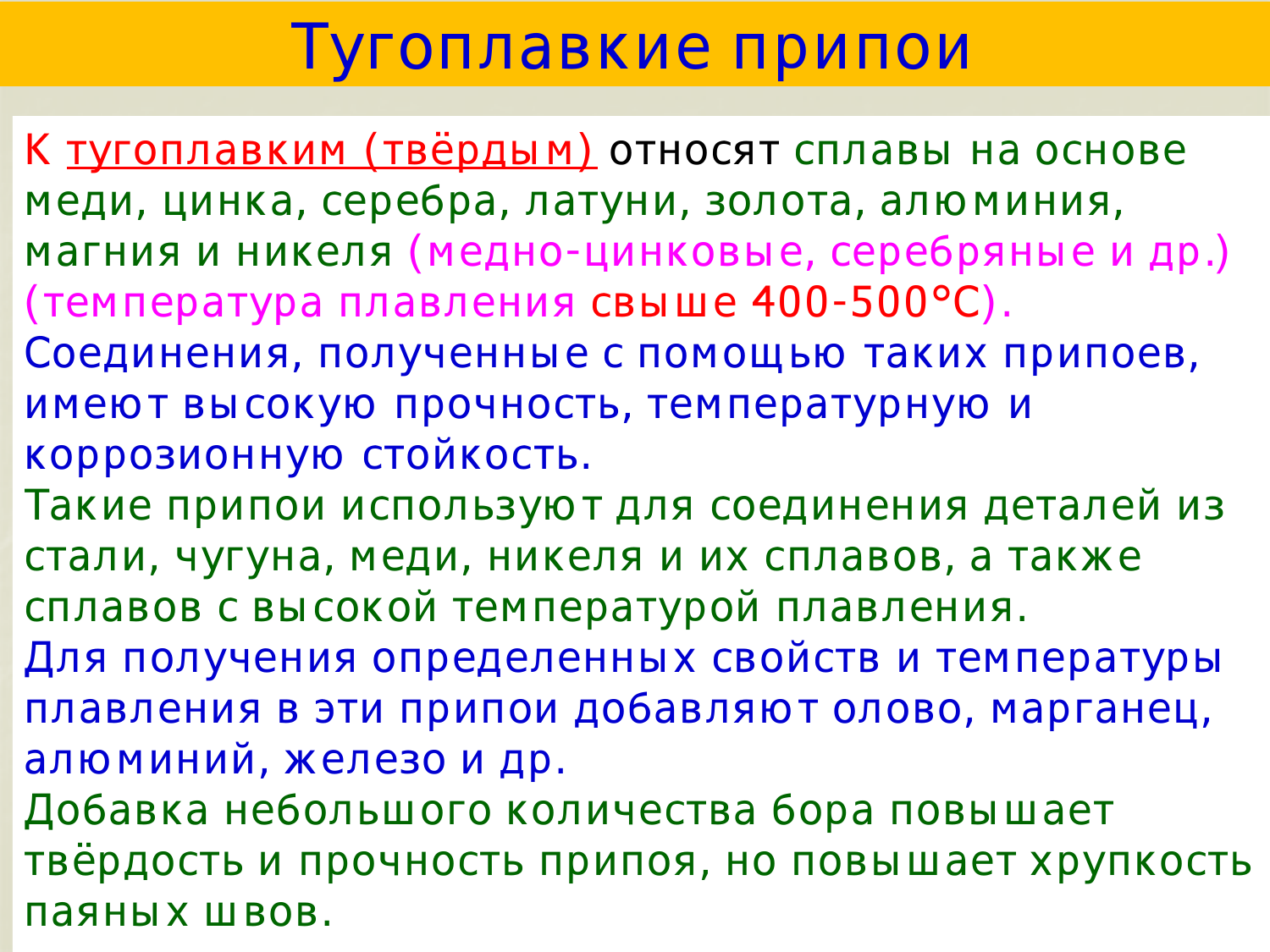

# Тугоплавкие припои
К тугоплавким (твёрдым) относят сплавы на основе меди, цинка, серебра, латуни, золота, алюминия, магния и никеля (медно-цинковые, серебряные и др.) (температура плавления свыше 400-500°С).
Соединения, полученные с помощью таких припоев, имеют высокую прочность, температурную и коррозионную стойкость.
Такие припои используют для соединения деталей из стали, чугуна, меди, никеля и их сплавов, а также сплавов с высокой температурой плавления.
Для получения определенных свойств и температуры плавления в эти припои добавляют олово, марганец, алюминий, железо и др.
Добавка небольшого количества бора повышает твёрдость и прочность припоя, но повышает хрупкость паяных швов.